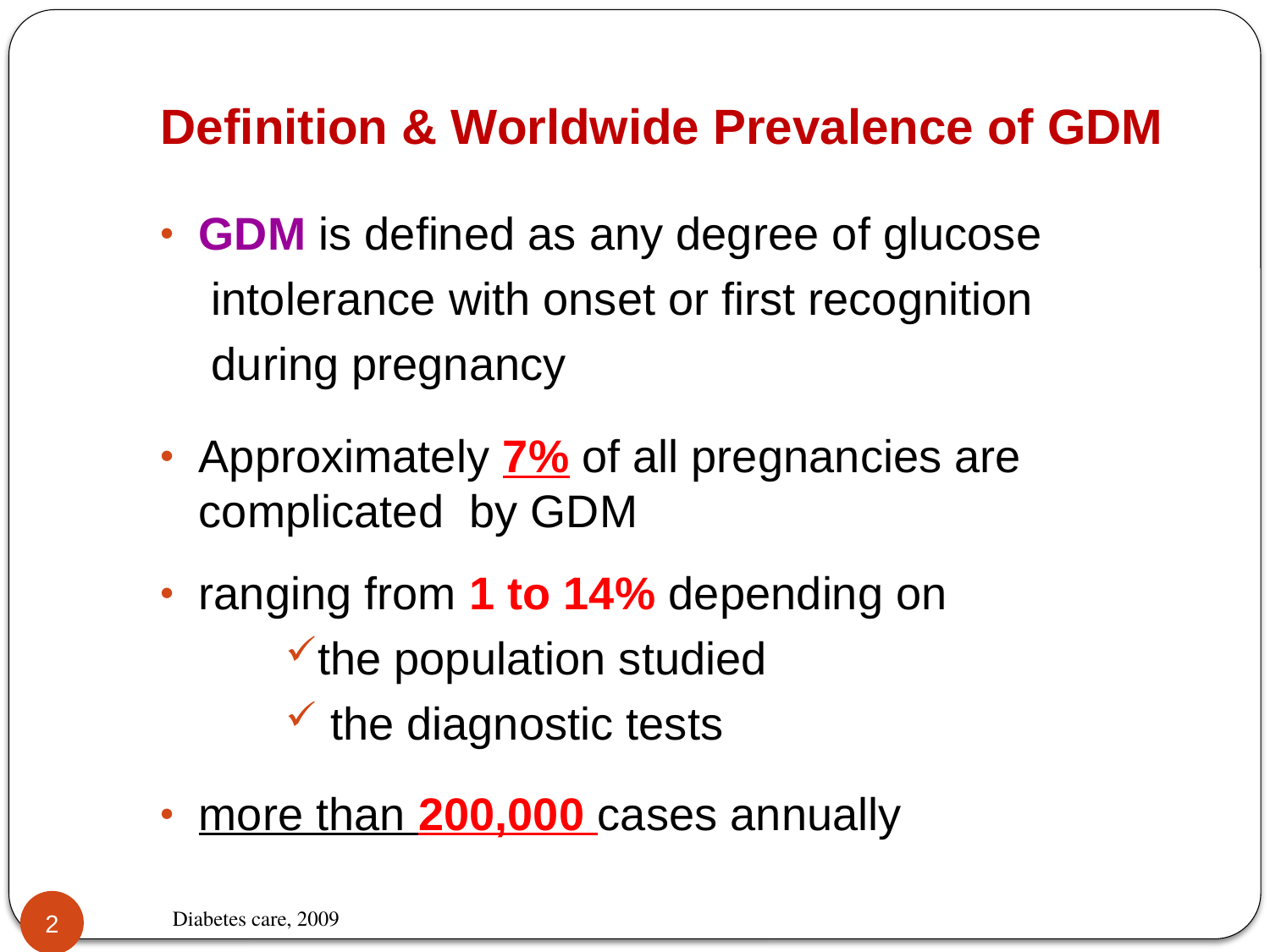

# Definition & Worldwide Prevalence of GDM
GDM is defined as any degree of glucose
    intolerance with onset or first recognition
    during pregnancy

Approximately 7% of all pregnancies are complicated  by GDM

ranging from 1 to 14% depending on
the population studied
 the diagnostic tests

more than 200,000 cases annually
2
Diabetes care, 2009